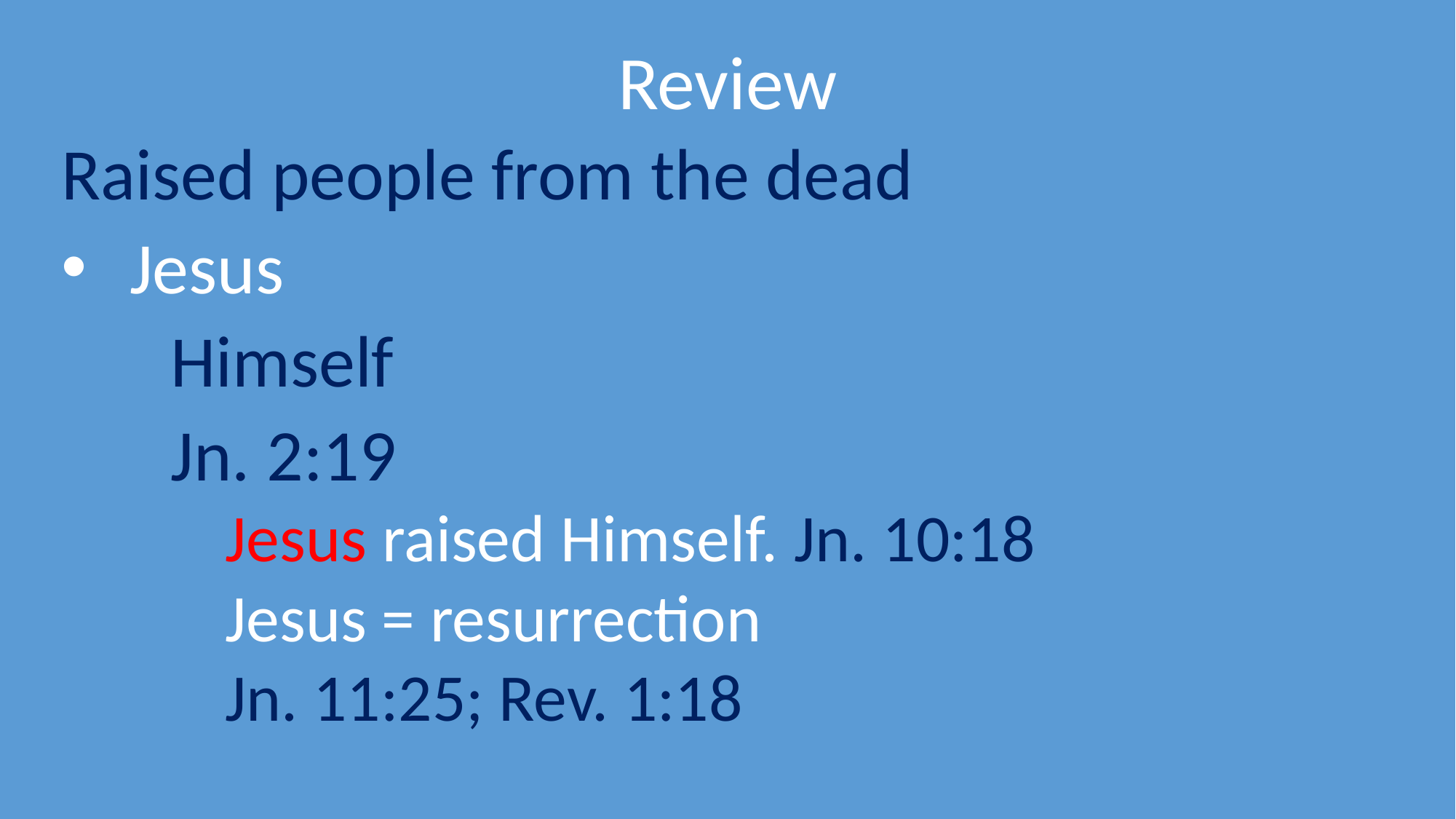

# Review
Raised people from the dead
Jesus
	Himself
	Jn. 2:19
	Jesus raised Himself. Jn. 10:18
	Jesus = resurrection
	Jn. 11:25; Rev. 1:18